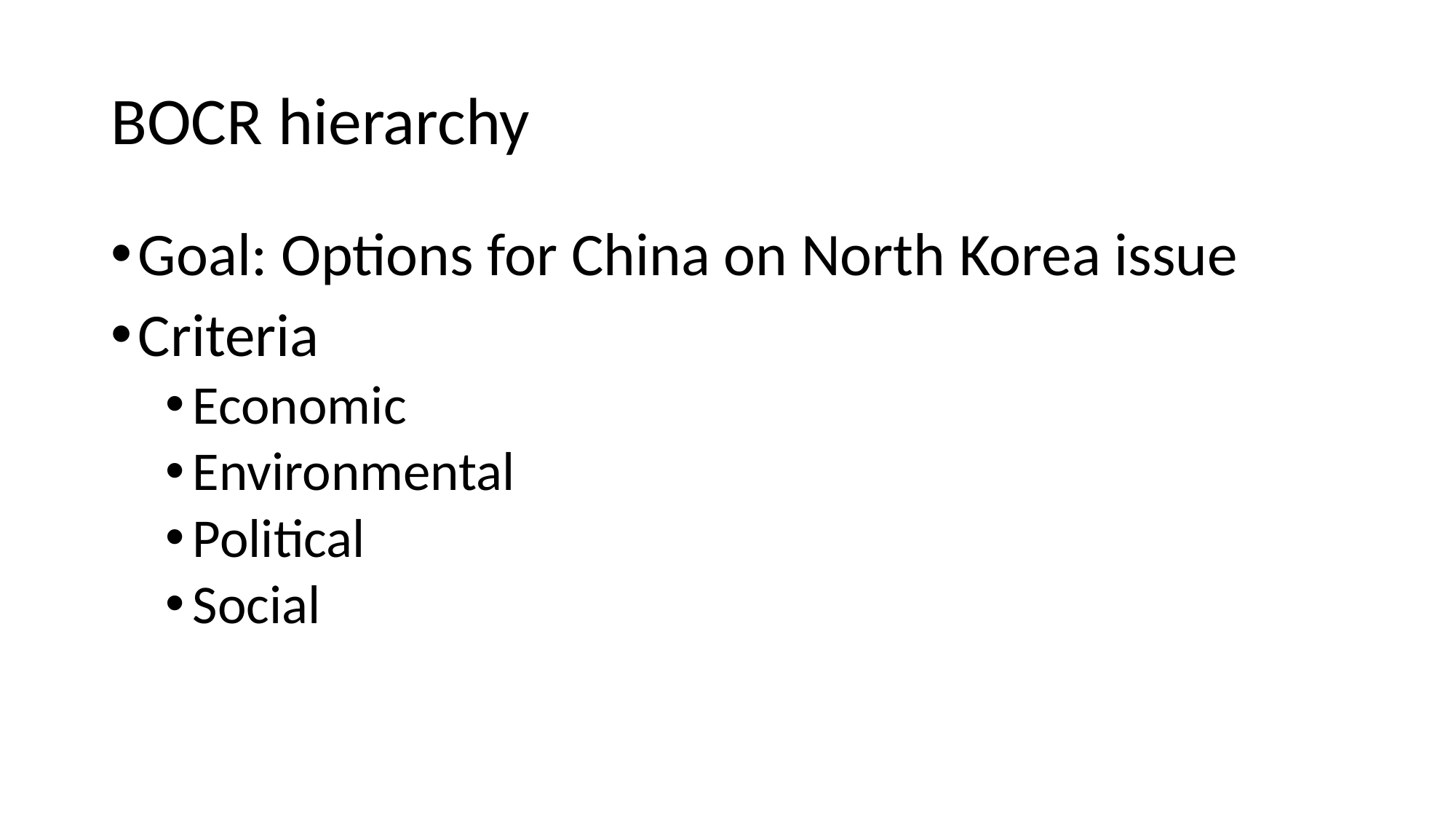

# BOCR hierarchy
Goal: Options for China on North Korea issue
Criteria
Economic
Environmental
Political
Social